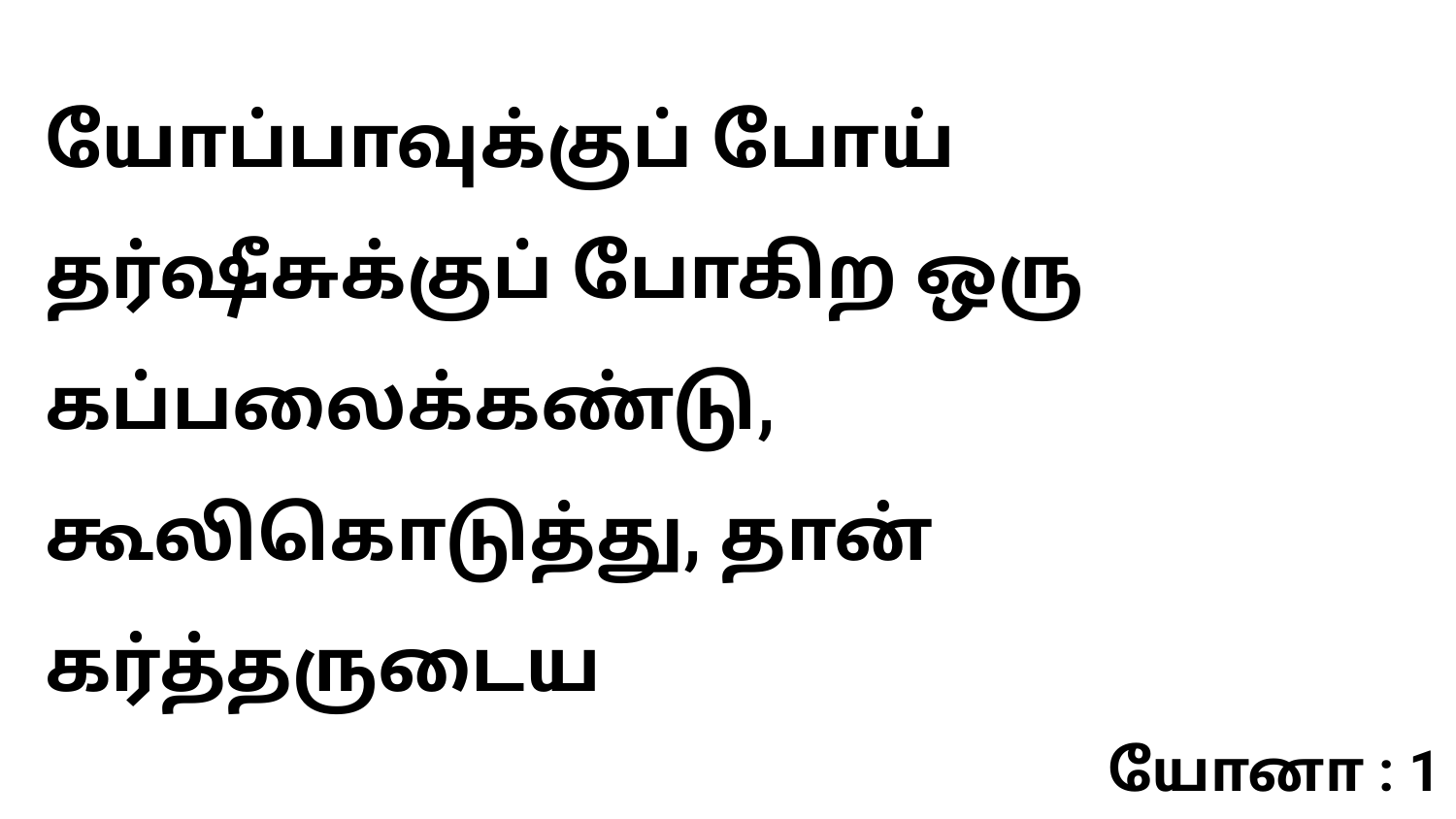

யோப்பாவுக்குப் போய் தர்ஷீசுக்குப் போகிற ஒரு கப்பலைக்கண்டு, கூலிகொடுத்து, தான் கர்த்தருடைய
யோனா : 1